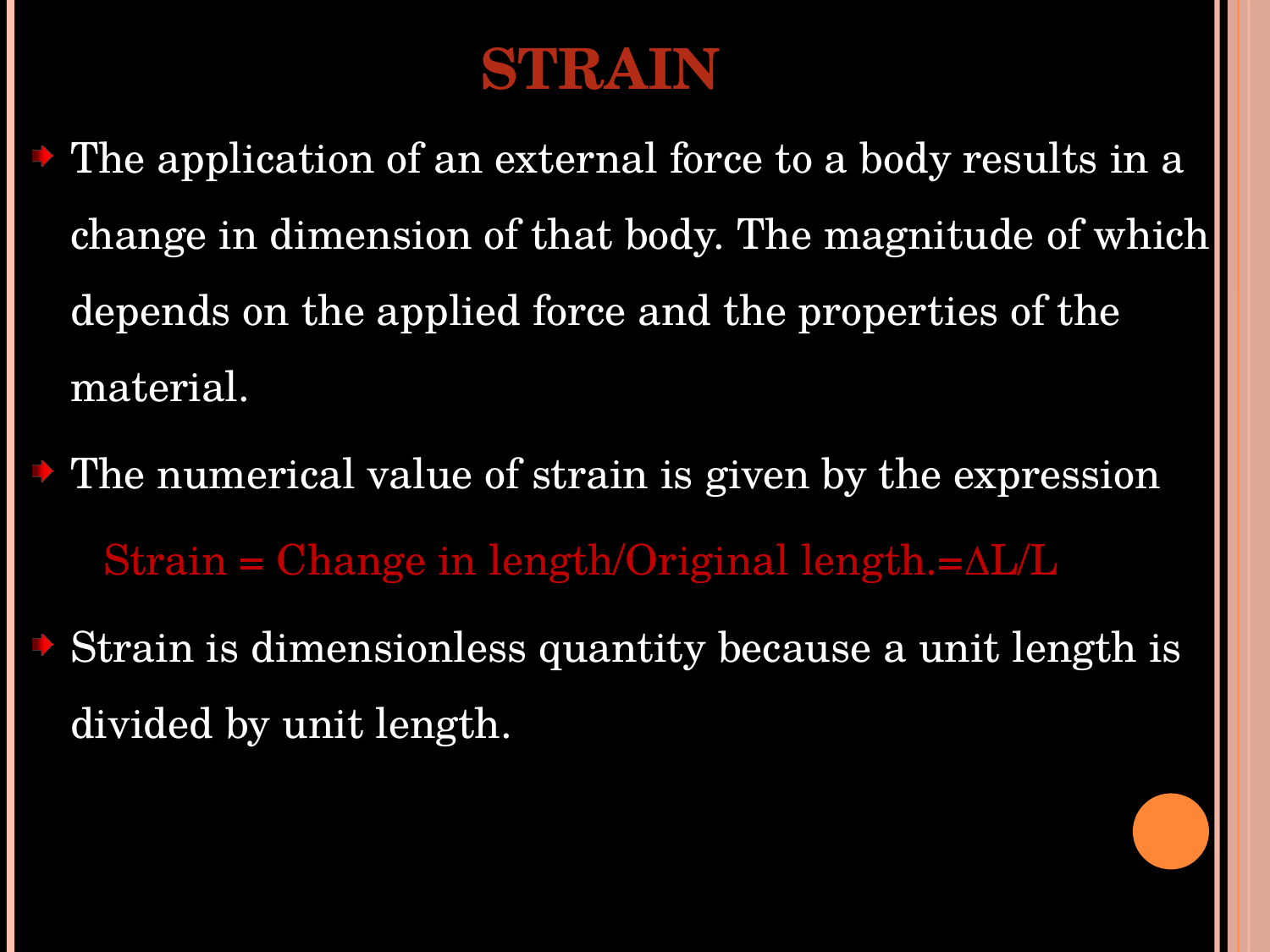

STRAIN
The application of an external force to a body results in a change in dimension of that body. The magnitude of which depends on the applied force and the properties of the material.
The numerical value of strain is given by the expression
      Strain = Change in length/Original length.=ΔL/L
Strain is dimensionless quantity because a unit length is divided by unit length.